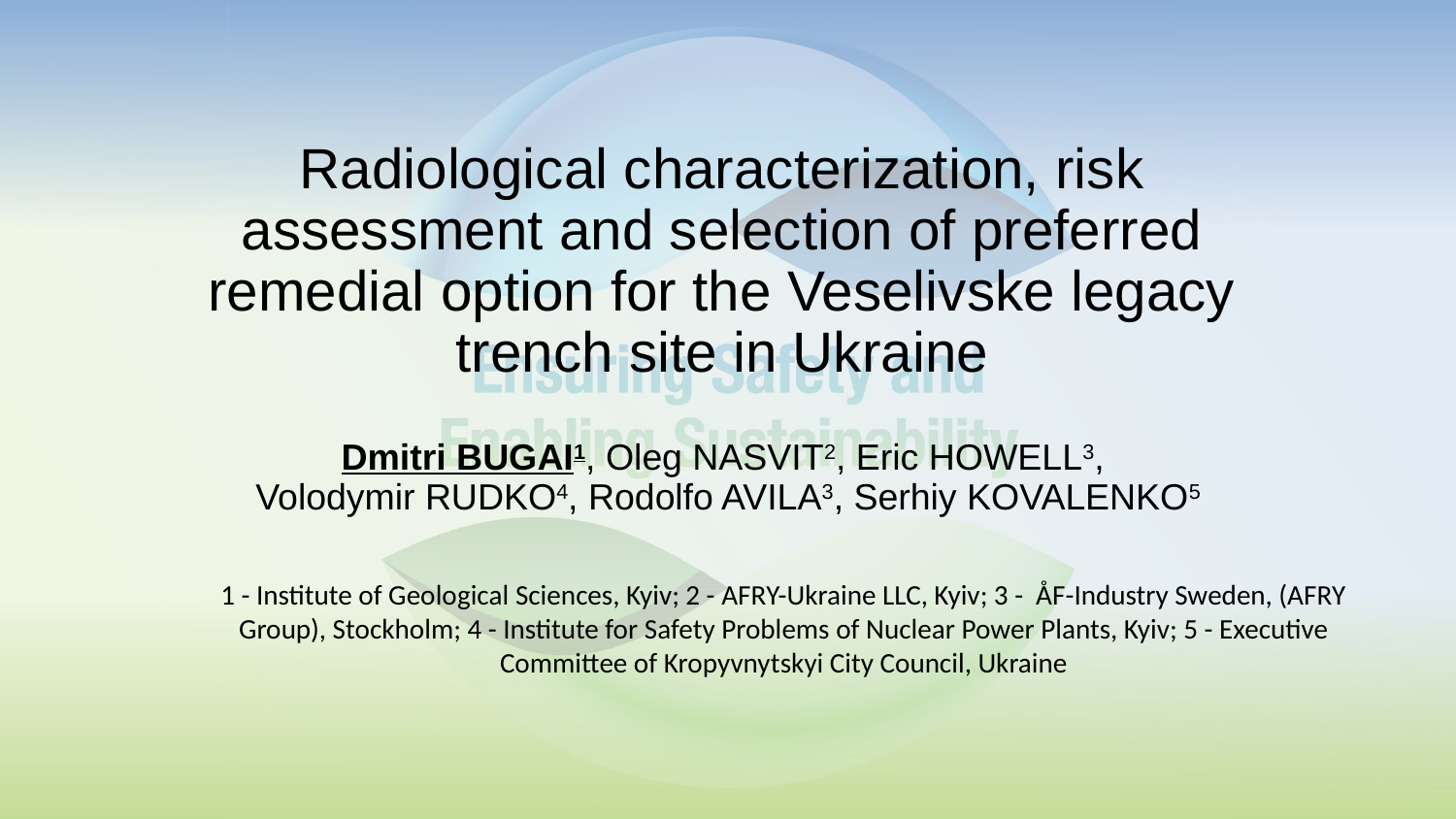

# Radiological characterization, risk assessment and selection of preferred remedial option for the Veselivske legacy trench site in Ukraine
Dmitri BUGAI1, Oleg NASVIT2, Eric HOWELL3,
Volodymir RUDKO4, Rodolfo AVILA3, Serhiy KOVALENKO5
1 - Institute of Geological Sciences, Kyiv; 2 - AFRY-Ukraine LLC, Kyiv; 3 -  ÅF-Industry Sweden, (AFRY Group), Stockholm; 4 - Institute for Safety Problems of Nuclear Power Plants, Kyiv; 5 - Executive Committee of Kropyvnytskyi City Council, Ukraine